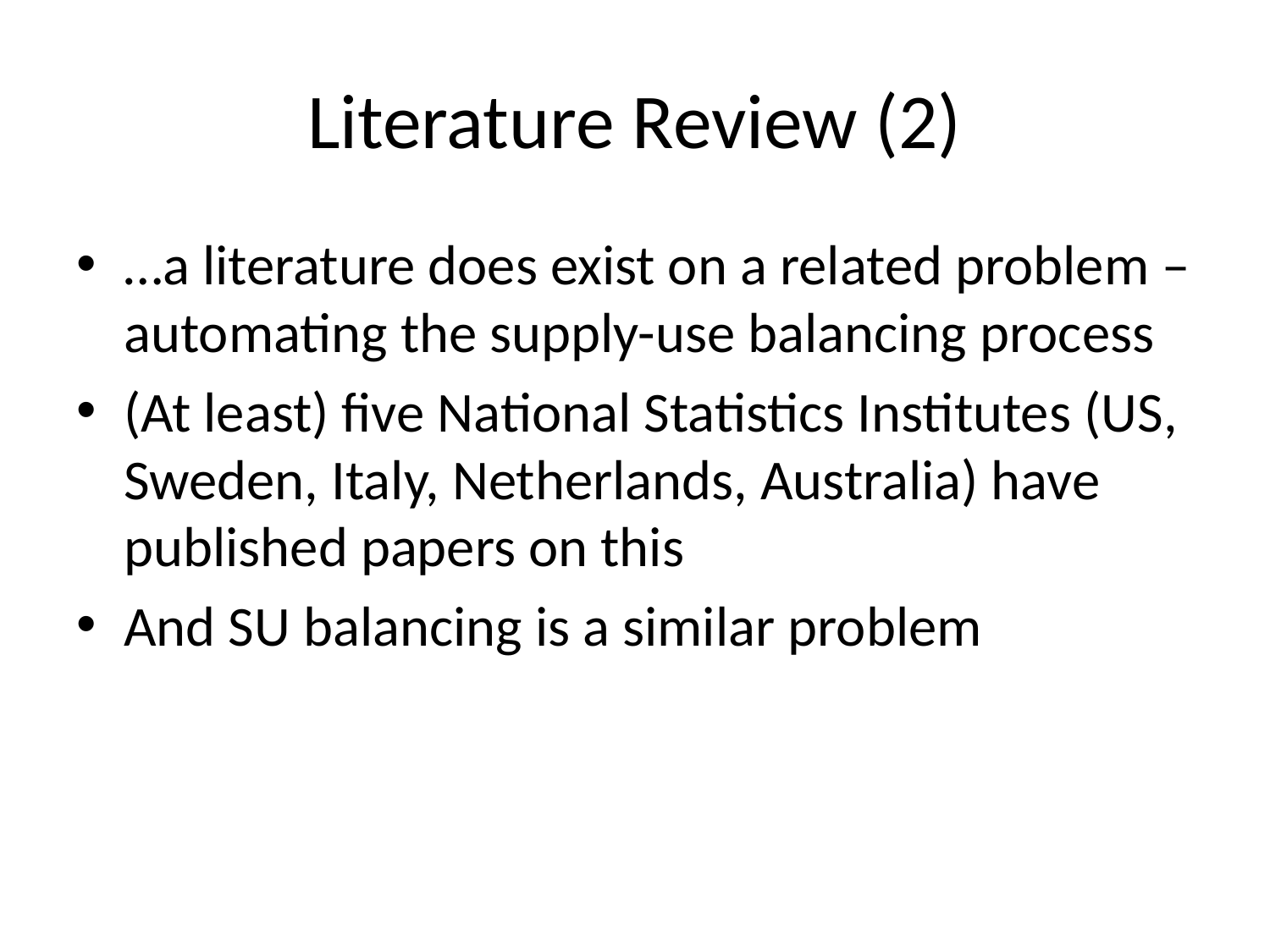

# Literature Review (2)
…a literature does exist on a related problem – automating the supply-use balancing process
(At least) five National Statistics Institutes (US, Sweden, Italy, Netherlands, Australia) have published papers on this
And SU balancing is a similar problem